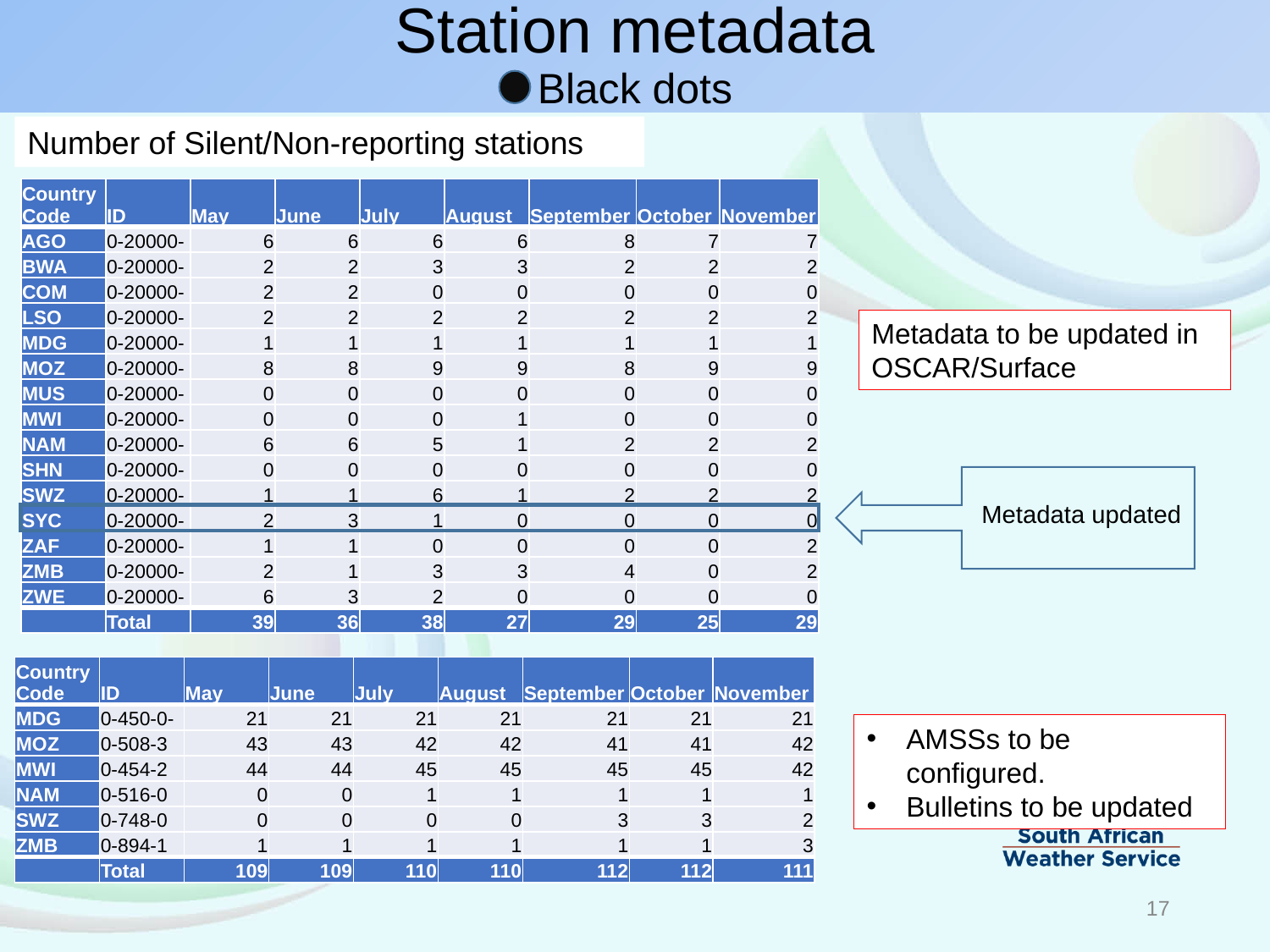

# Station metadata Black dots

Number of Silent/Non-reporting stations
| CountryCode | ID | May | June | July | August | September | October | November |
| --- | --- | --- | --- | --- | --- | --- | --- | --- |
| AGO | 0-20000- | 6 | 6 | 6 | 6 | 8 | 7 | 7 |
| BWA | 0-20000- | 2 | 2 | 3 | 3 | 2 | 2 | 2 |
| COM | 0-20000- | 2 | 2 | 0 | 0 | 0 | 0 | 0 |
| LSO | 0-20000- | 2 | 2 | 2 | 2 | 2 | 2 | 2 |
| MDG | 0-20000- | 1 | 1 | 1 | 1 | 1 | 1 | 1 |
| MOZ | 0-20000- | 8 | 8 | 9 | 9 | 8 | 9 | 9 |
| MUS | 0-20000- | 0 | 0 | 0 | 0 | 0 | 0 | 0 |
| MWI | 0-20000- | 0 | 0 | 0 | 1 | 0 | 0 | 0 |
| NAM | 0-20000- | 6 | 6 | 5 | 1 | 2 | 2 | 2 |
| SHN | 0-20000- | 0 | 0 | 0 | 0 | 0 | 0 | 0 |
| SWZ | 0-20000- | 1 | 1 | 6 | 1 | 2 | 2 | 2 |
| SYC | 0-20000- | 2 | 3 | 1 | 0 | 0 | 0 | 0 |
| ZAF | 0-20000- | 1 | 1 | 0 | 0 | 0 | 0 | 2 |
| ZMB | 0-20000- | 2 | 1 | 3 | 3 | 4 | 0 | 2 |
| ZWE | 0-20000- | 6 | 3 | 2 | 0 | 0 | 0 | 0 |
|  | Total | 39 | 36 | 38 | 27 | 29 | 25 | 29 |
Metadata to be updated in OSCAR/Surface

Metadata updated

| CountryCode | ID | May | June | July | August | September | October | November |
| --- | --- | --- | --- | --- | --- | --- | --- | --- |
| MDG | 0-450-0- | 21 | 21 | 21 | 21 | 21 | 21 | 21 |
| MOZ | 0-508-3 | 43 | 43 | 42 | 42 | 41 | 41 | 42 |
| MWI | 0-454-2 | 44 | 44 | 45 | 45 | 45 | 45 | 42 |
| NAM | 0-516-0 | 0 | 0 | 1 | 1 | 1 | 1 | 1 |
| SWZ | 0-748-0 | 0 | 0 | 0 | 0 | 3 | 3 | 2 |
| ZMB | 0-894-1 | 1 | 1 | 1 | 1 | 1 | 1 | 3 |
|  | Total | 109 | 109 | 110 | 110 | 112 | 112 | 111 |
AMSSs to be configured.
Bulletins to be updated
17